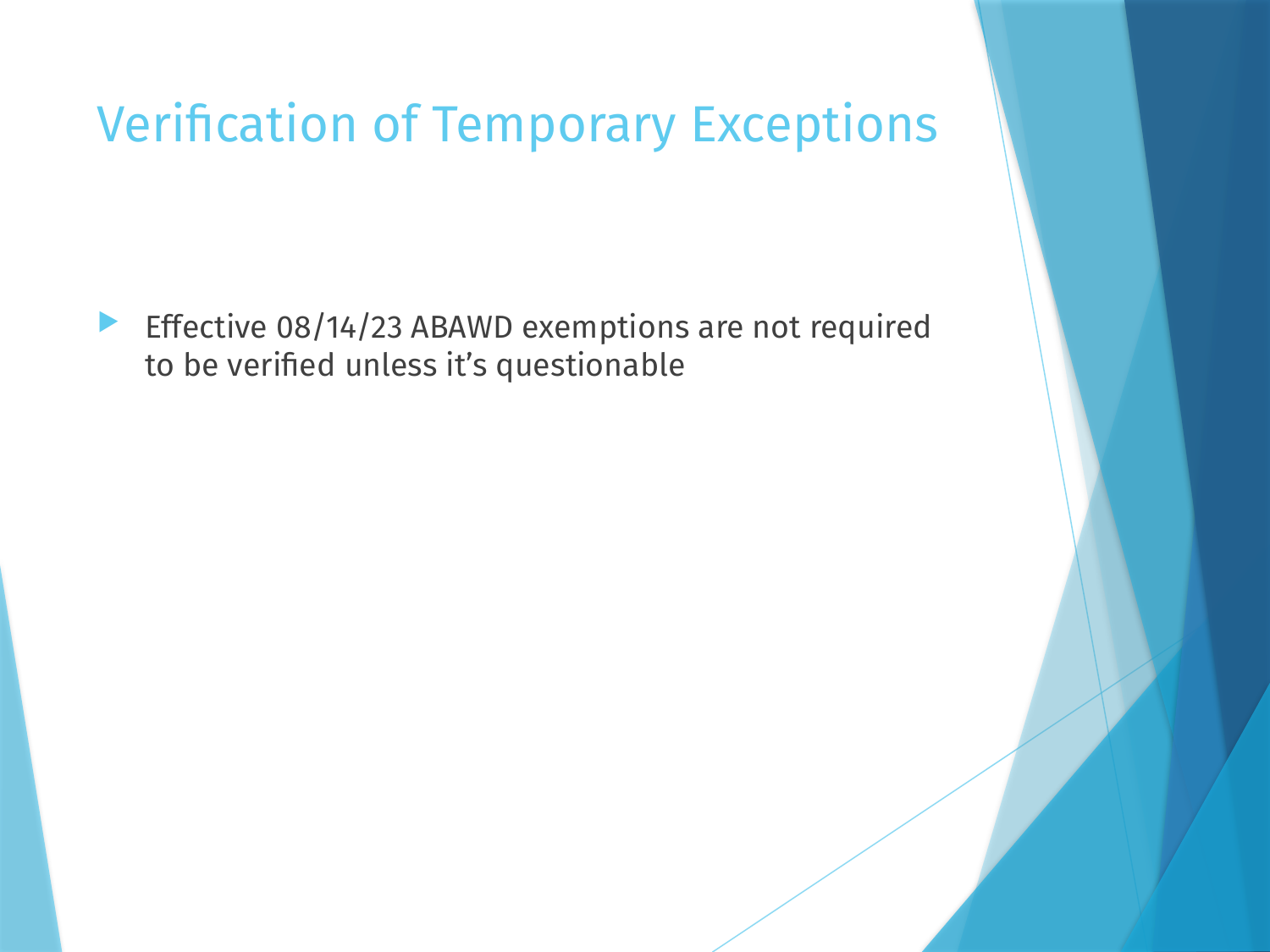

# Verification of Temporary Exceptions
Effective 08/14/23 ABAWD exemptions are not required to be verified unless it’s questionable